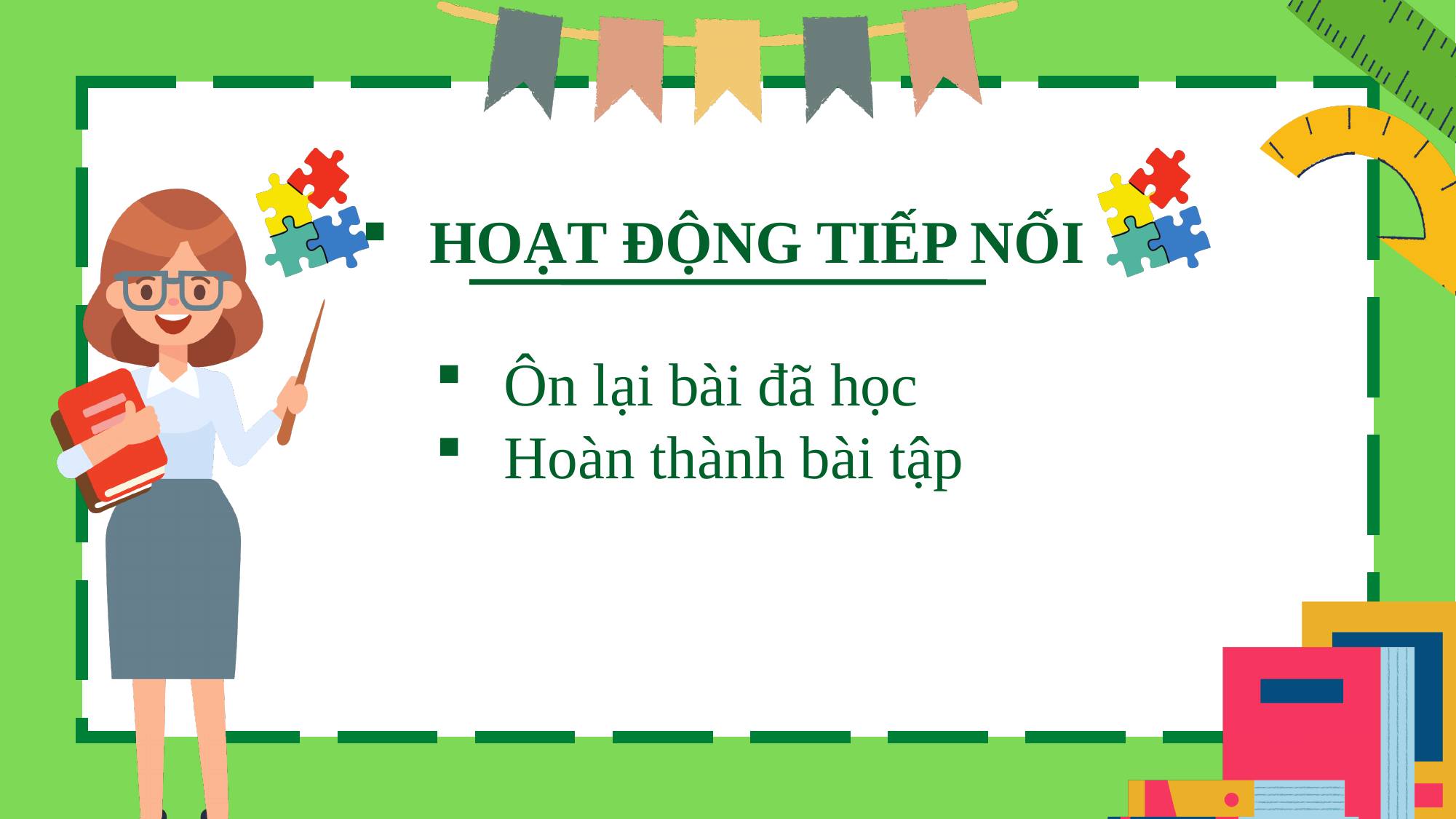

HOẠT ĐỘNG TIẾP NỐI

Ôn lại bài đã học
Hoàn thành bài tập